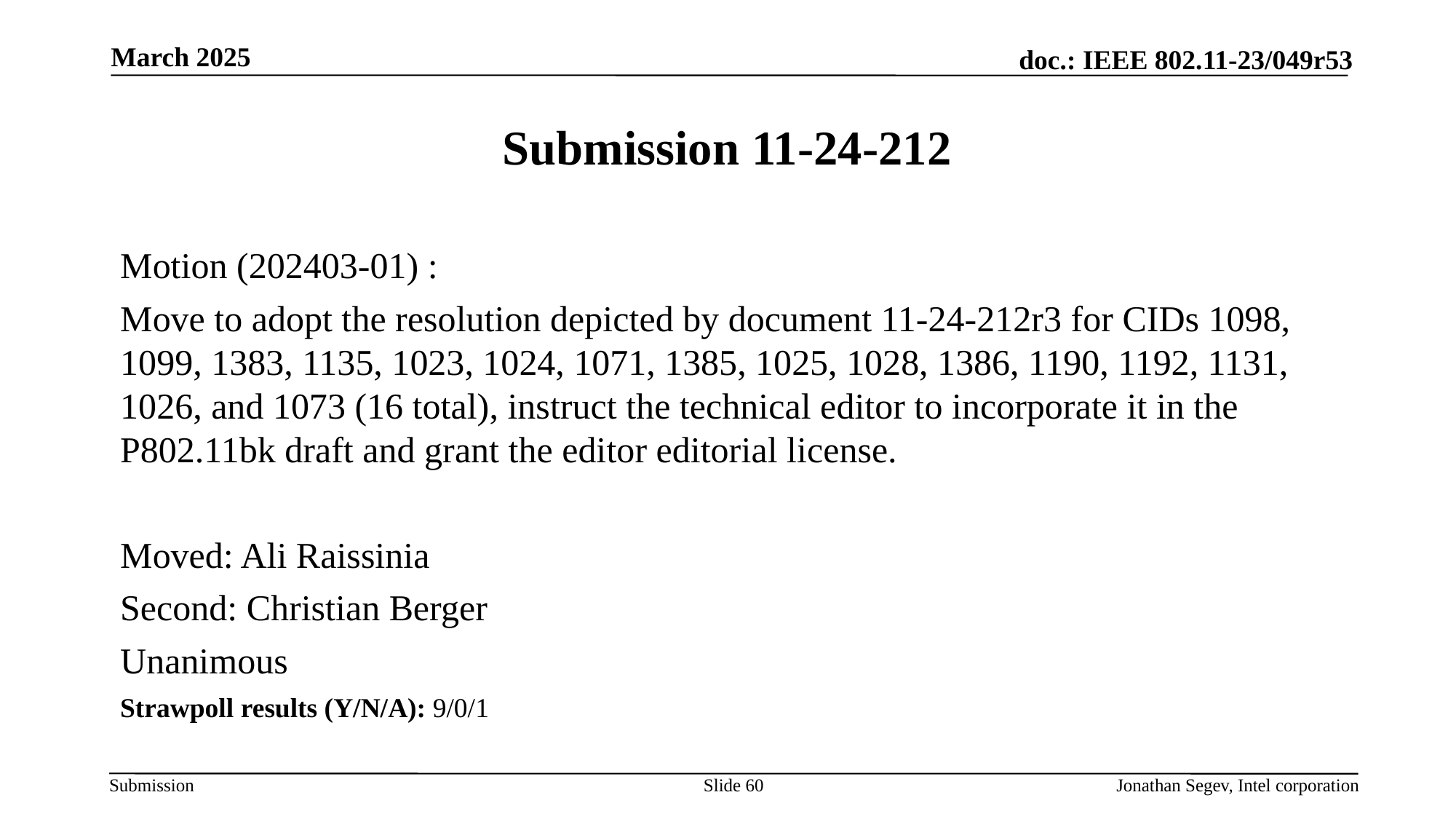

March 2025
# Submission 11-24-212
Motion (202403-01) :
Move to adopt the resolution depicted by document 11-24-212r3 for CIDs 1098, 1099, 1383, 1135, 1023, 1024, 1071, 1385, 1025, 1028, 1386, 1190, 1192, 1131, 1026, and 1073 (16 total), instruct the technical editor to incorporate it in the P802.11bk draft and grant the editor editorial license.

Moved: Ali Raissinia
Second: Christian Berger
Unanimous
Strawpoll results (Y/N/A): 9/0/1
Slide 60
Jonathan Segev, Intel corporation